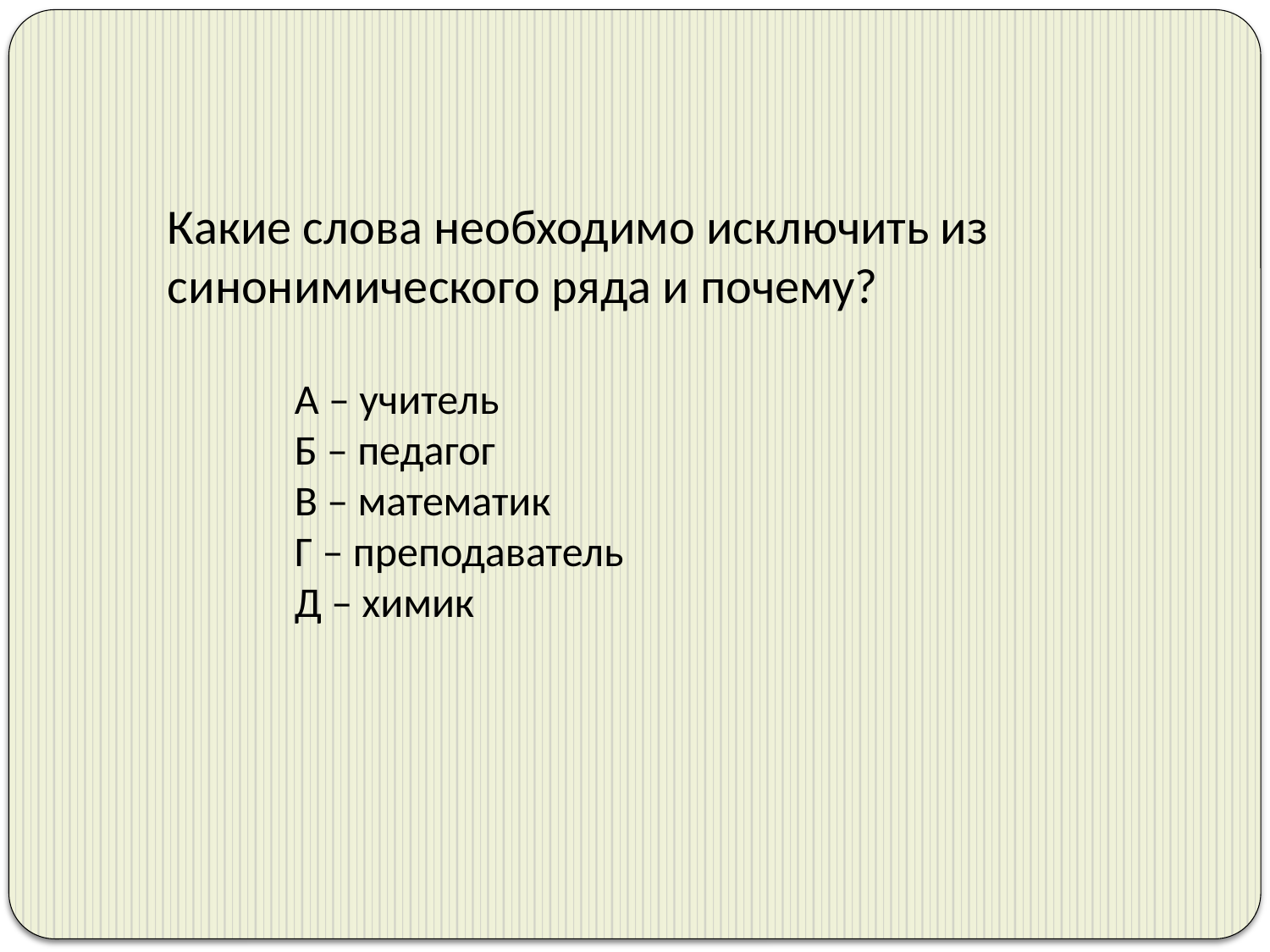

Какие слова необходимо исключить из синонимического ряда и почему?

	А – учитель
	Б – педагог
	В – математик
	Г – преподаватель
	Д – химик